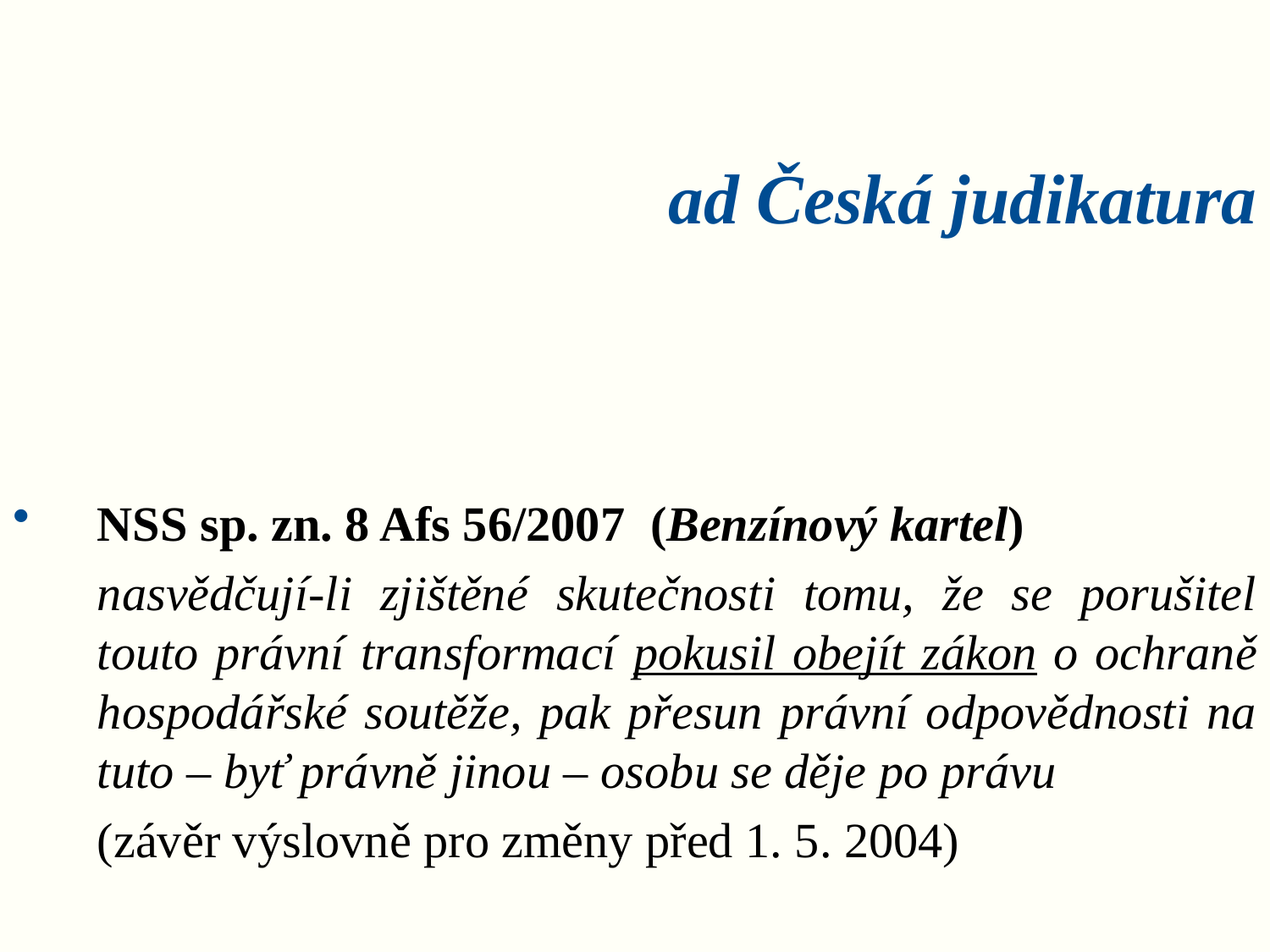

# ad Česká judikatura
NSS sp. zn. 8 Afs 56/2007  (Benzínový kartel)
	nasvědčují-li zjištěné skutečnosti tomu, že se porušitel touto právní transformací pokusil obejít zákon o ochraně hospodářské soutěže, pak přesun právní odpovědnosti na tuto – byť právně jinou – osobu se děje po právu
	(závěr výslovně pro změny před 1. 5. 2004)